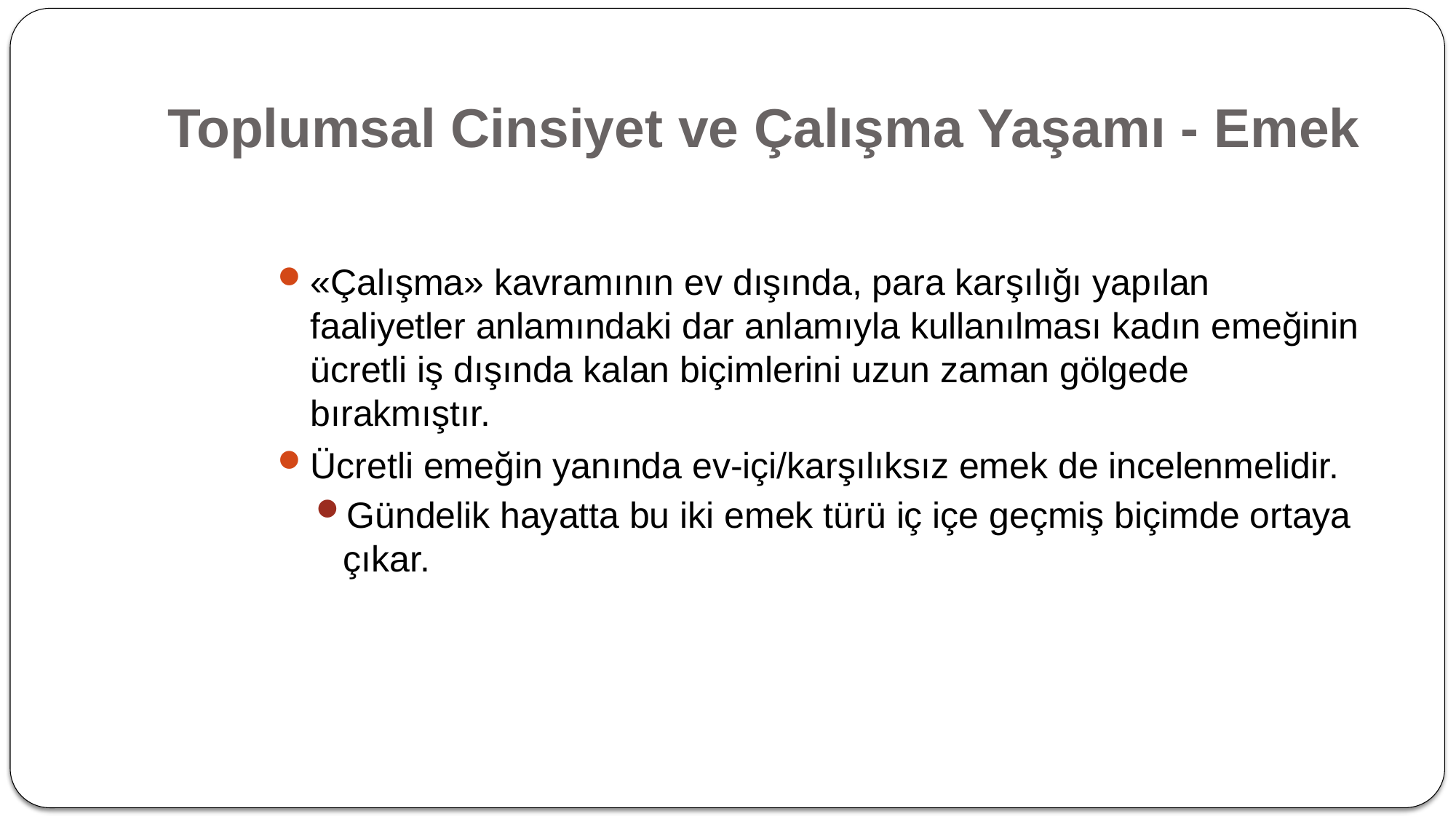

# Toplumsal Cinsiyet ve Çalışma Yaşamı - Emek
«Çalışma» kavramının ev dışında, para karşılığı yapılan faaliyetler anlamındaki dar anlamıyla kullanılması kadın emeğinin ücretli iş dışında kalan biçimlerini uzun zaman gölgede bırakmıştır.
Ücretli emeğin yanında ev-içi/karşılıksız emek de incelenmelidir.
Gündelik hayatta bu iki emek türü iç içe geçmiş biçimde ortaya çıkar.